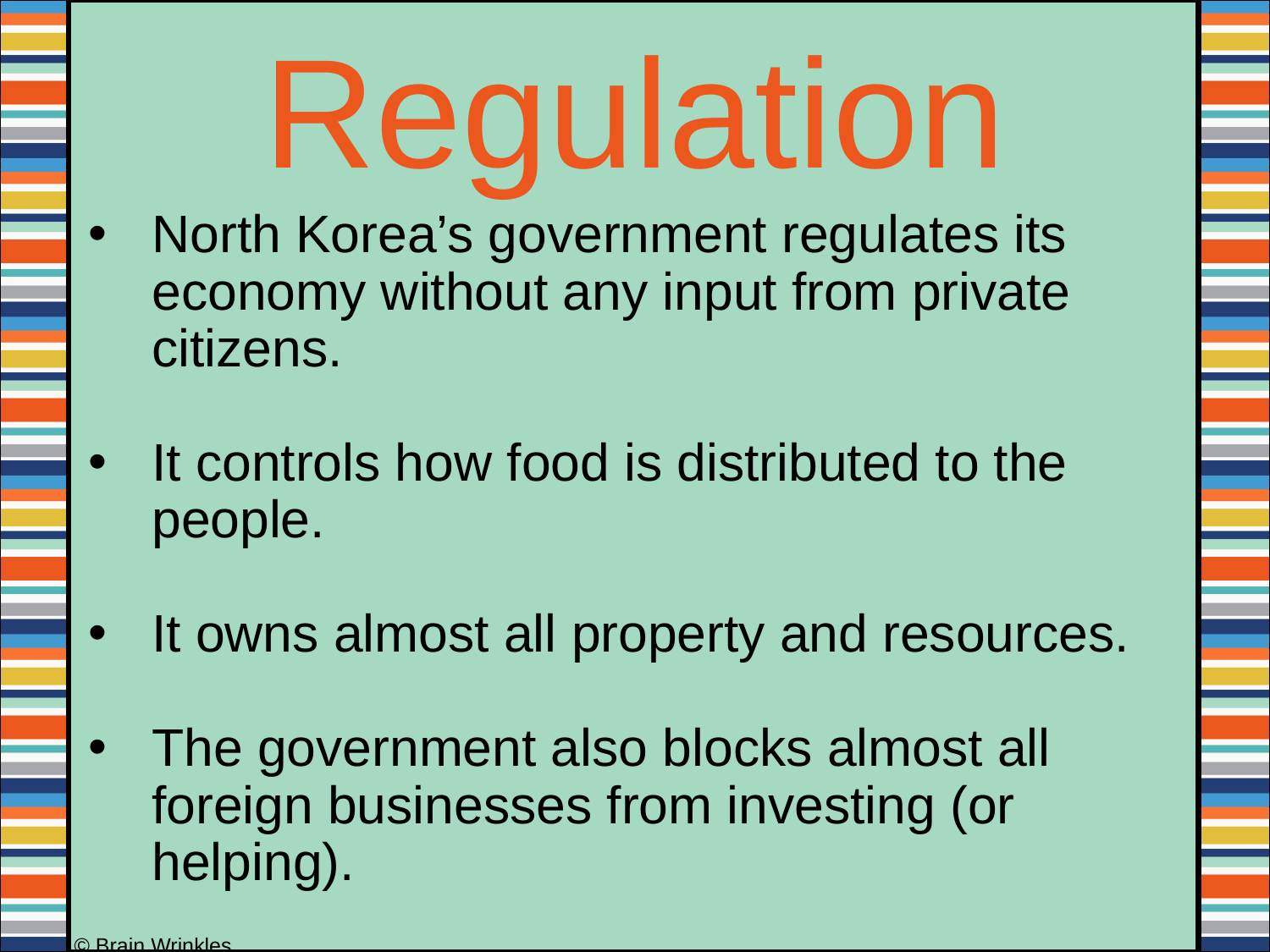

Regulation
North Korea’s government regulates its economy without any input from private citizens.

It controls how food is distributed to the people.

It owns almost all property and resources.

The government also blocks almost all foreign businesses from investing (or helping).
© Brain Wrinkles